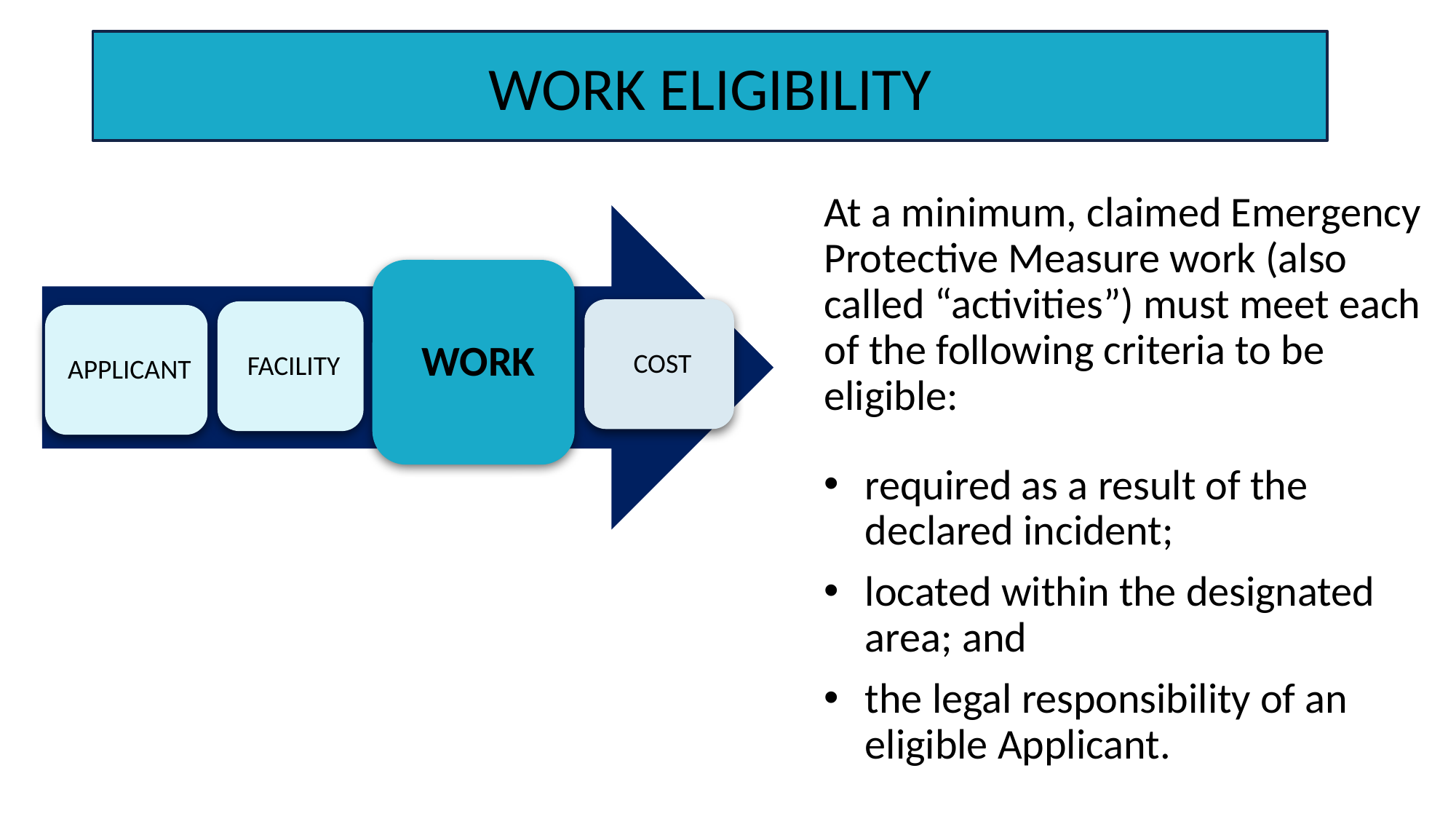

WORK ELIGIBILITY
At a minimum, claimed Emergency Protective Measure work (also called “activities”) must meet each of the following criteria to be eligible:

required as a result of the declared incident;
located within the designated area; and
the legal responsibility of an eligible Applicant.
APPLICANT
FACILITY
WORK
COST